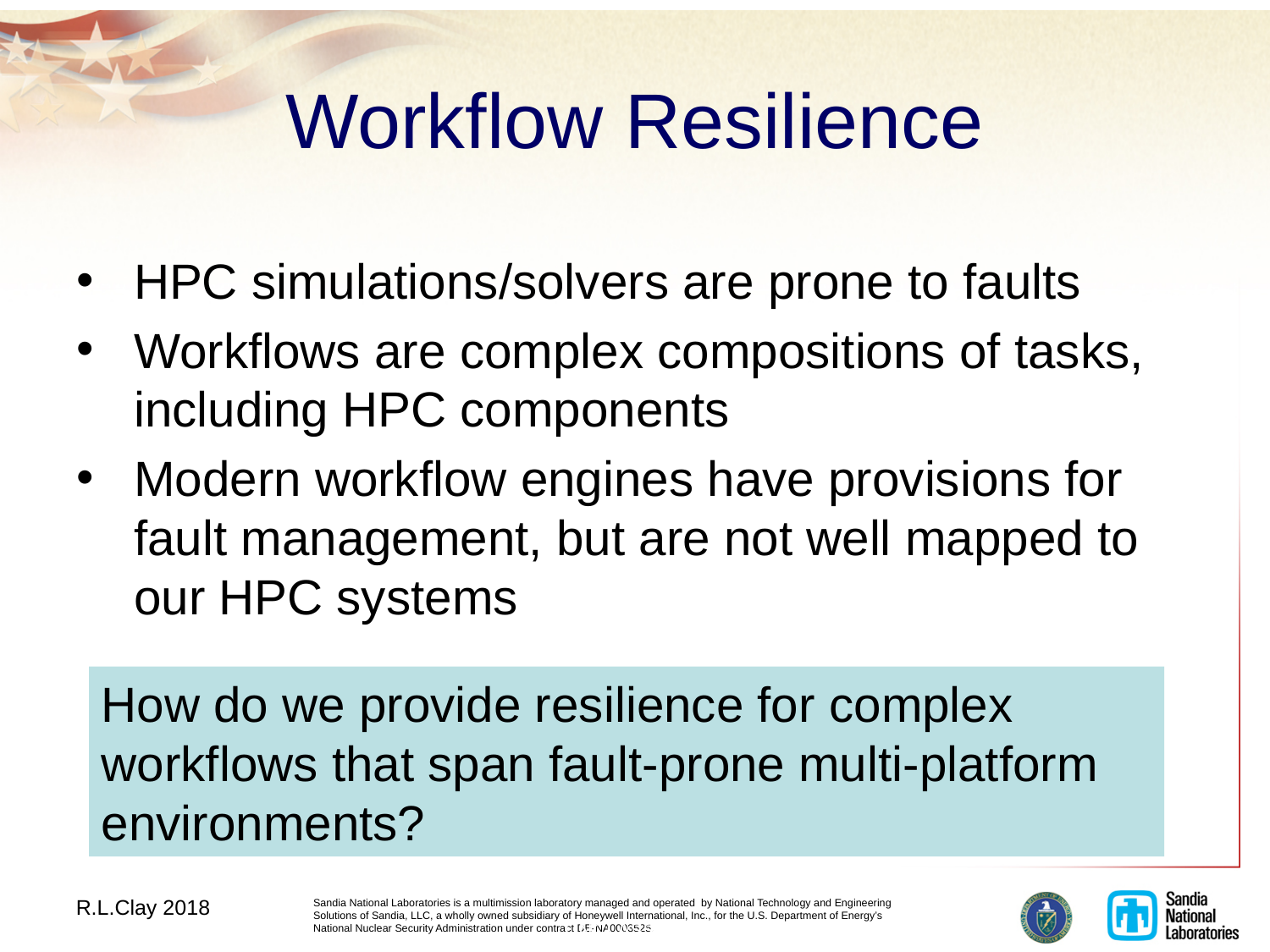

30
# Workflow Resilience
HPC simulations/solvers are prone to faults
Workflows are complex compositions of tasks, including HPC components
Modern workflow engines have provisions for fault management, but are not well mapped to our HPC systems
How do we provide resilience for complex workflows that span fault-prone multi-platform environments?
R.L.Clay 2018
UNCLASSIFIED